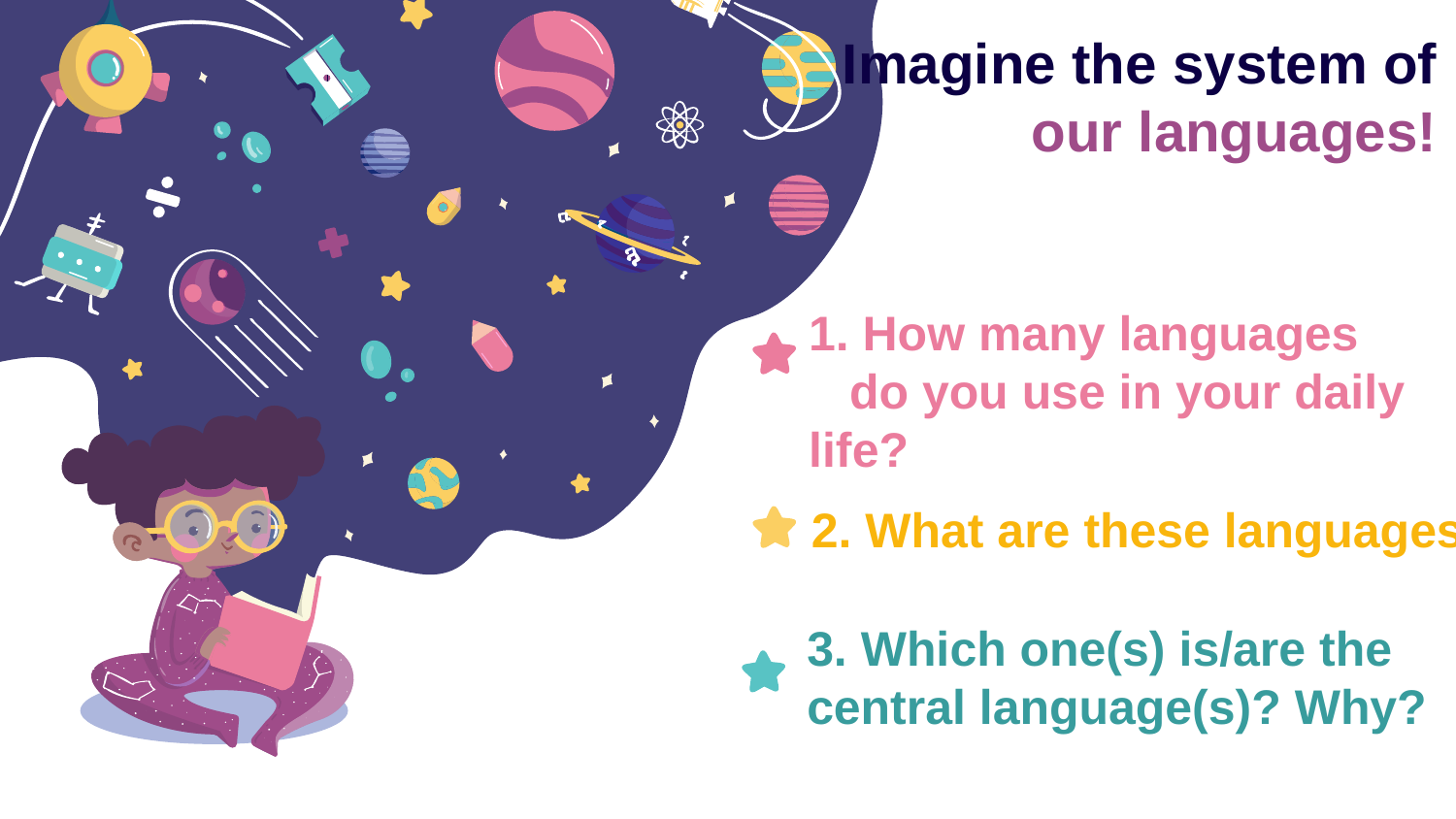

Imagine the system of
our languages!

1. How many languages
   do you use in your daily life?

2. What are these languages?

3. Which one(s) is/are the
central language(s)? Why?